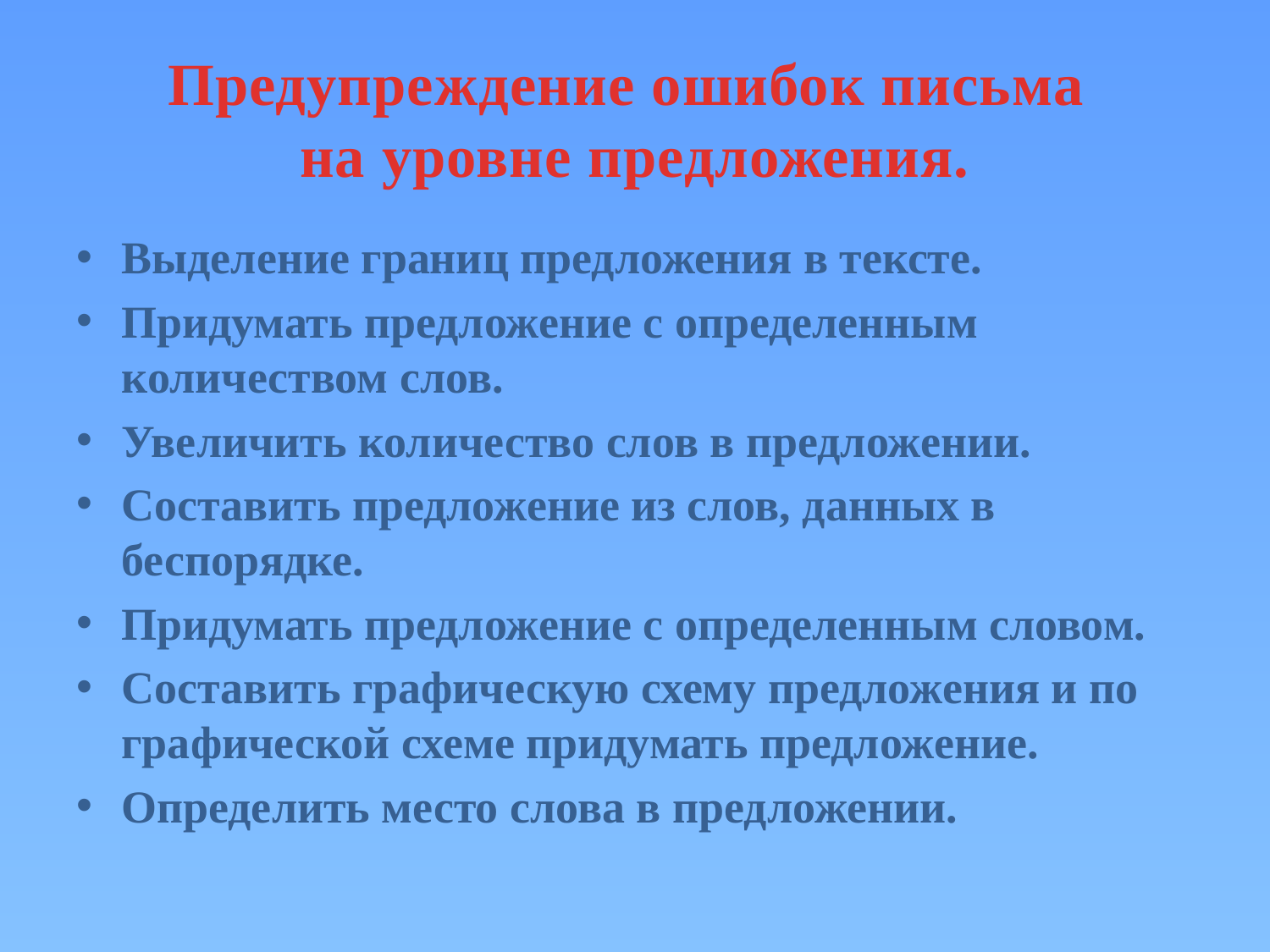

# Предупреждение ошибок письма на уровне предложения.
Выделение границ предложения в тексте.
Придумать предложение с определенным количеством слов.
Увеличить количество слов в предложении.
Составить предложение из слов, данных в беспорядке.
Придумать предложение с определенным словом.
Составить графическую схему предложения и по графической схеме придумать предложение.
Определить место слова в предложении.